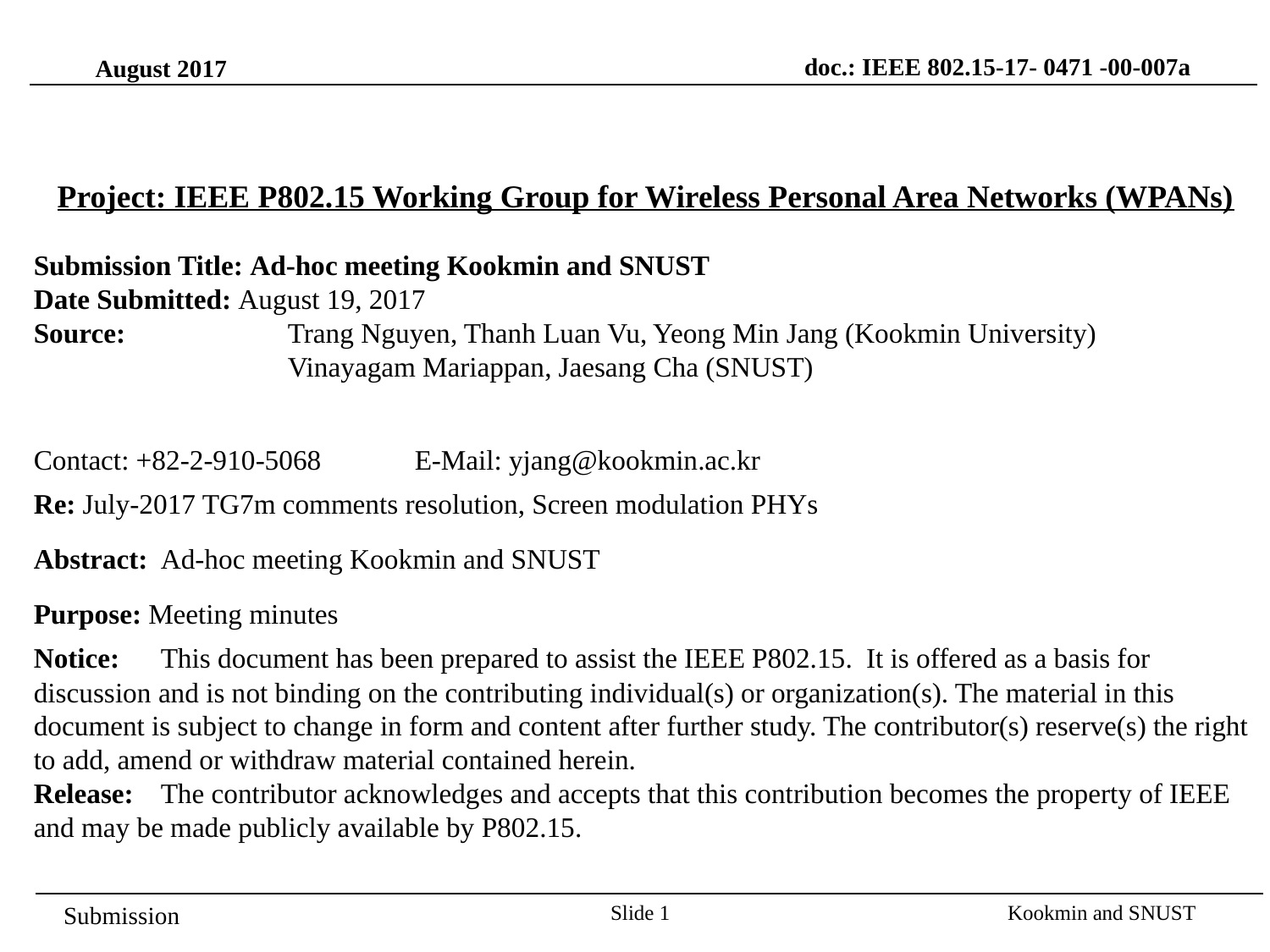

doc.: IEEE 802.15-17- 0471 -00-007a
August 2017
Project: IEEE P802.15 Working Group for Wireless Personal Area Networks (WPANs)

Submission Title: Ad-hoc meeting Kookmin and SNUST
Date Submitted: August 19, 2017
Source: 		Trang Nguyen, Thanh Luan Vu, Yeong Min Jang (Kookmin University)
		Vinayagam Mariappan, Jaesang Cha (SNUST)

Contact: +82-2-910-5068	E-Mail: yjang@kookmin.ac.kr
Re: July-2017 TG7m comments resolution, Screen modulation PHYs
Abstract:	Ad-hoc meeting Kookmin and SNUST
Purpose: Meeting minutes
Notice:	This document has been prepared to assist the IEEE P802.15.  It is offered as a basis for discussion and is not binding on the contributing individual(s) or organization(s). The material in this document is subject to change in form and content after further study. The contributor(s) reserve(s) the right to add, amend or withdraw material contained herein.
Release:	The contributor acknowledges and accepts that this contribution becomes the property of IEEE and may be made publicly available by P802.15.
Slide 1
Kookmin and SNUST
Submission